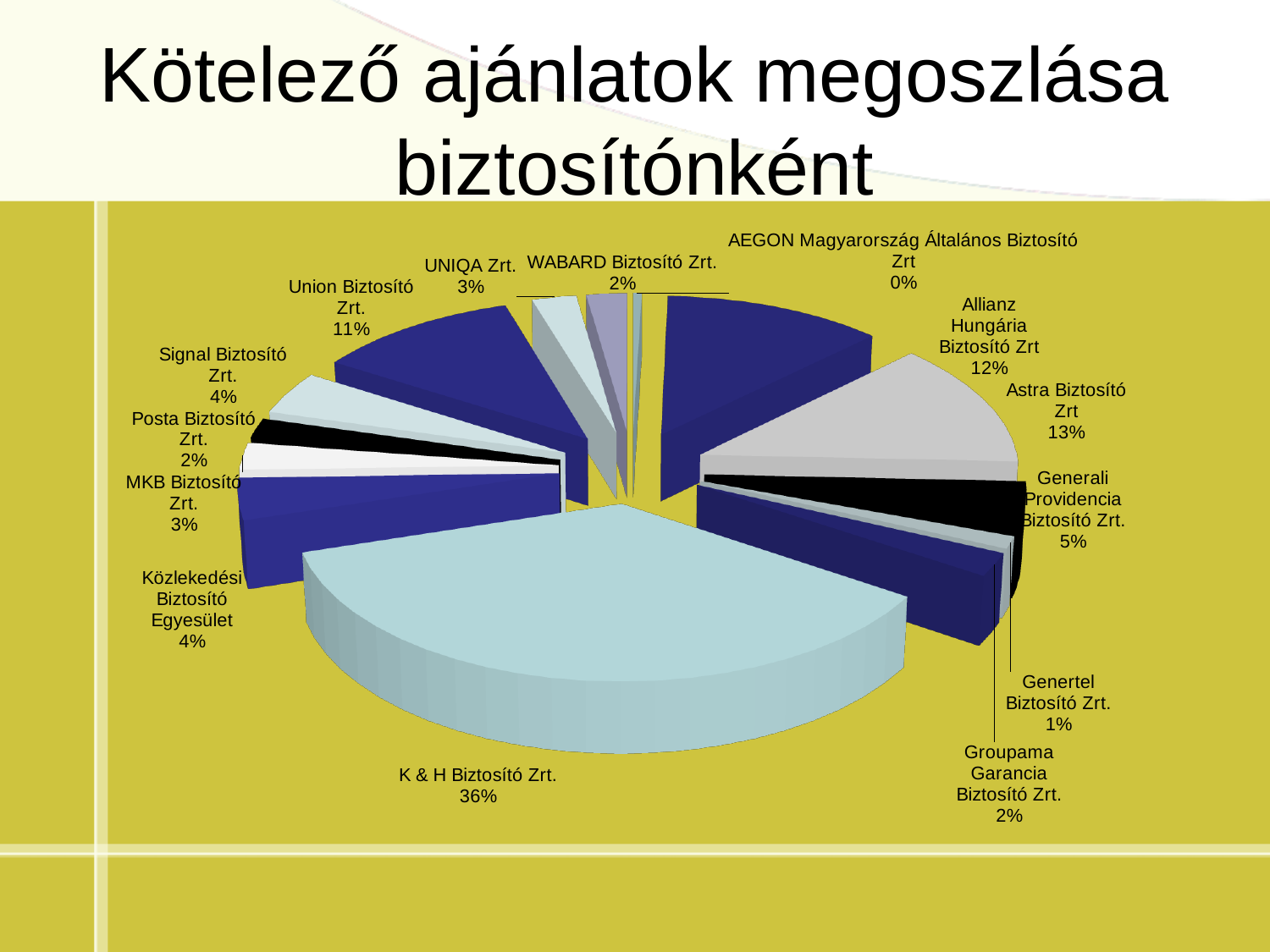

# Kötelező ajánlatok megoszlása biztosítónként

[unsupported chart]